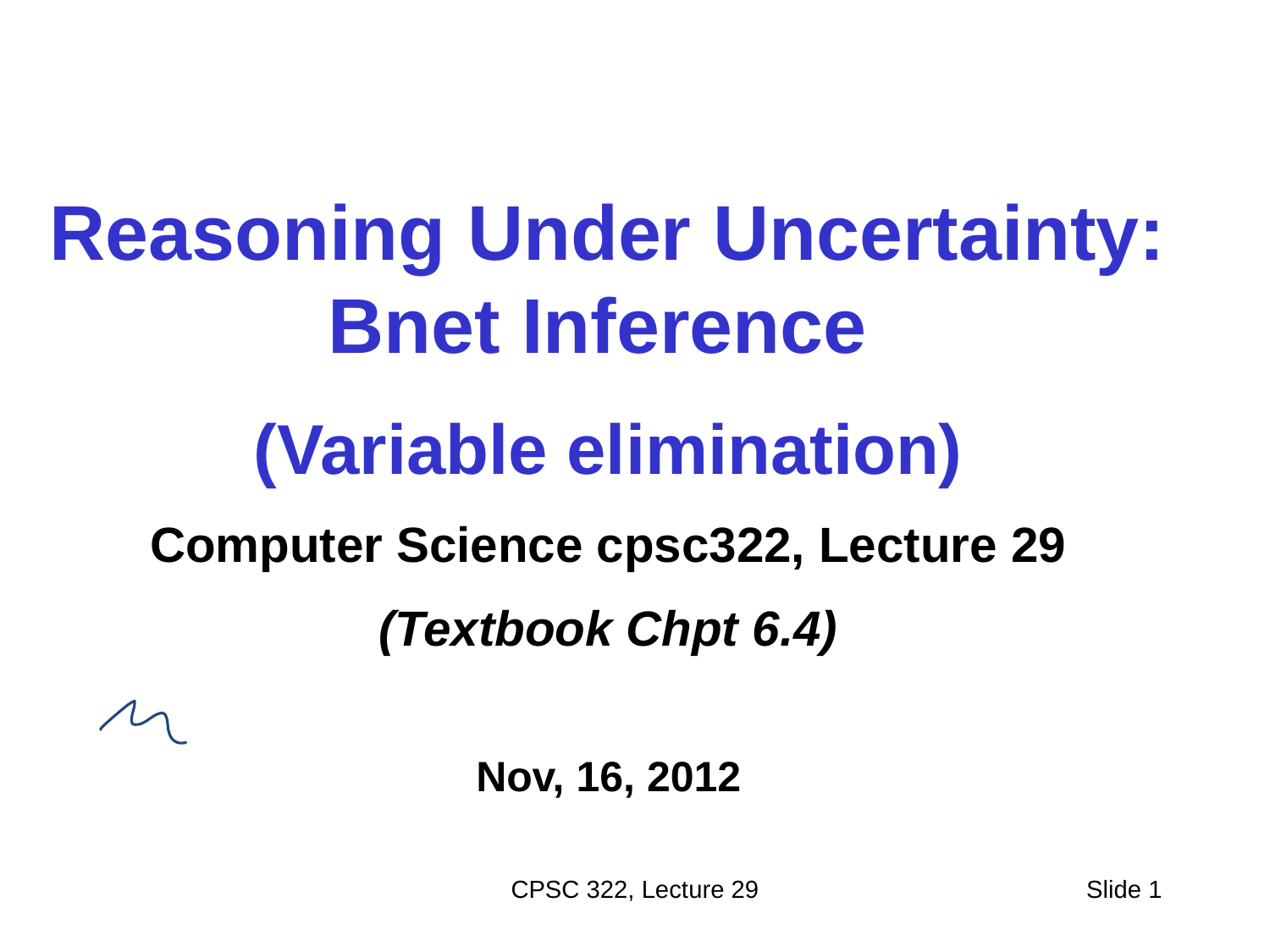

Reasoning Under Uncertainty: Bnet Inference
(Variable elimination)
Computer Science cpsc322, Lecture 29
(Textbook Chpt 6.4)

Nov, 16, 2012
CPSC 322, Lecture 29
Slide 1